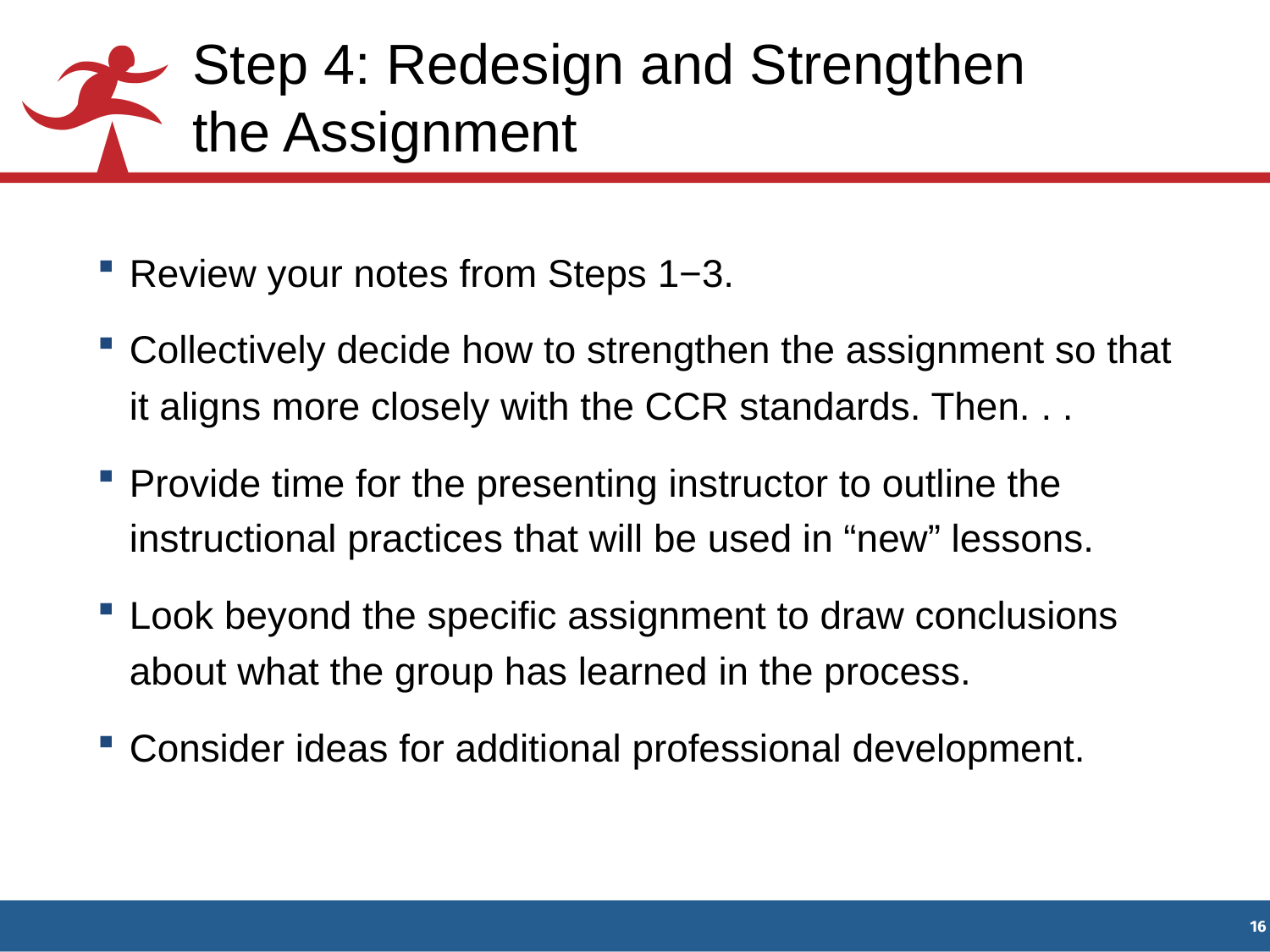

# Step 4: Redesign and Strengthen the Assignment
Review your notes from Steps 1−3.
Collectively decide how to strengthen the assignment so that it aligns more closely with the CCR standards. Then. . .
Provide time for the presenting instructor to outline the instructional practices that will be used in “new” lessons.
Look beyond the specific assignment to draw conclusions about what the group has learned in the process.
Consider ideas for additional professional development.